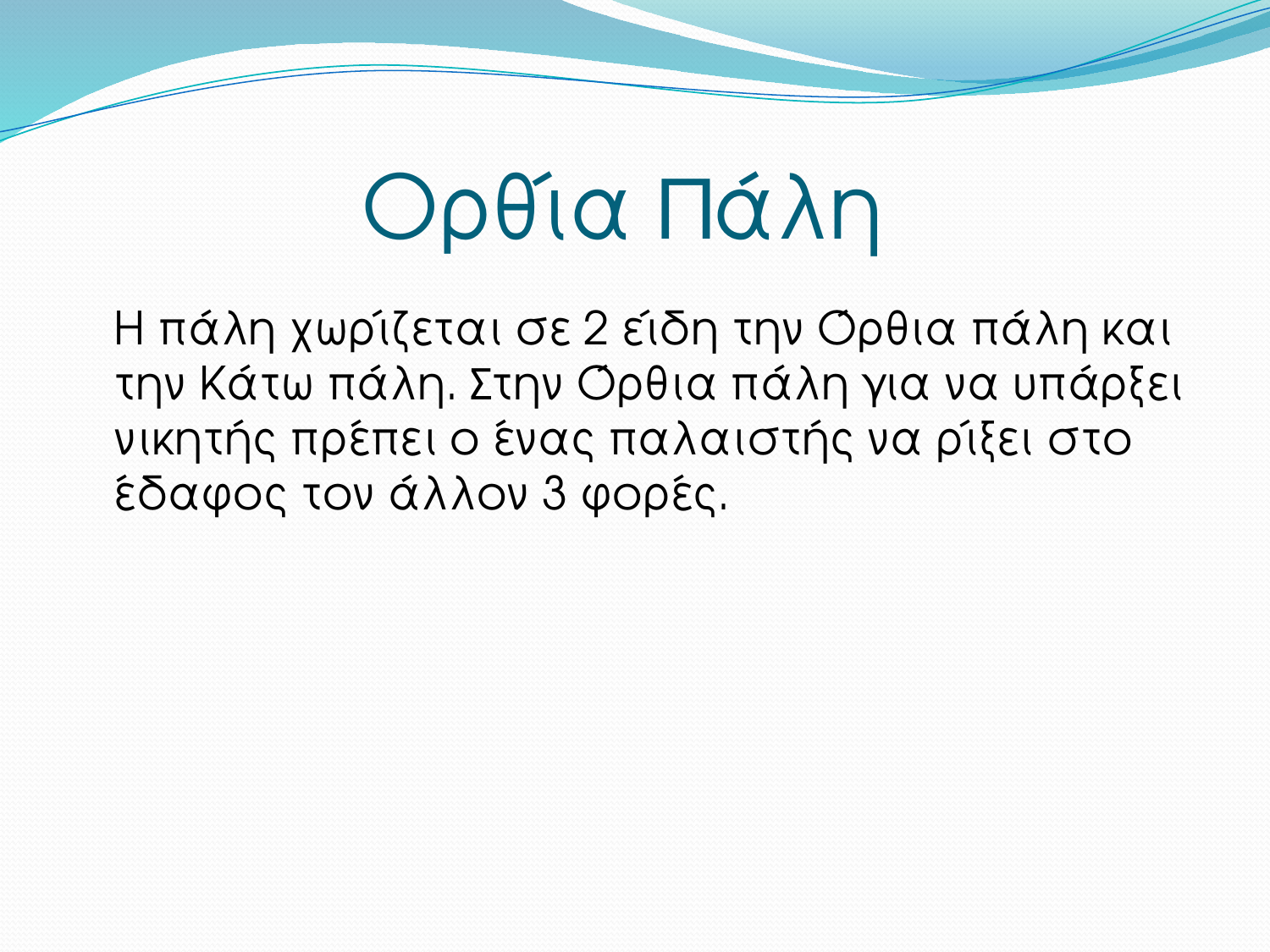

# Ορθία Πάλη
	Η πάλη χωρίζεται σε 2 είδη την Όρθια πάλη και την Κάτω πάλη. Στην Όρθια πάλη για να υπάρξει νικητής πρέπει ο ένας παλαιστής να ρίξει στο έδαφος τον άλλον 3 φορές.